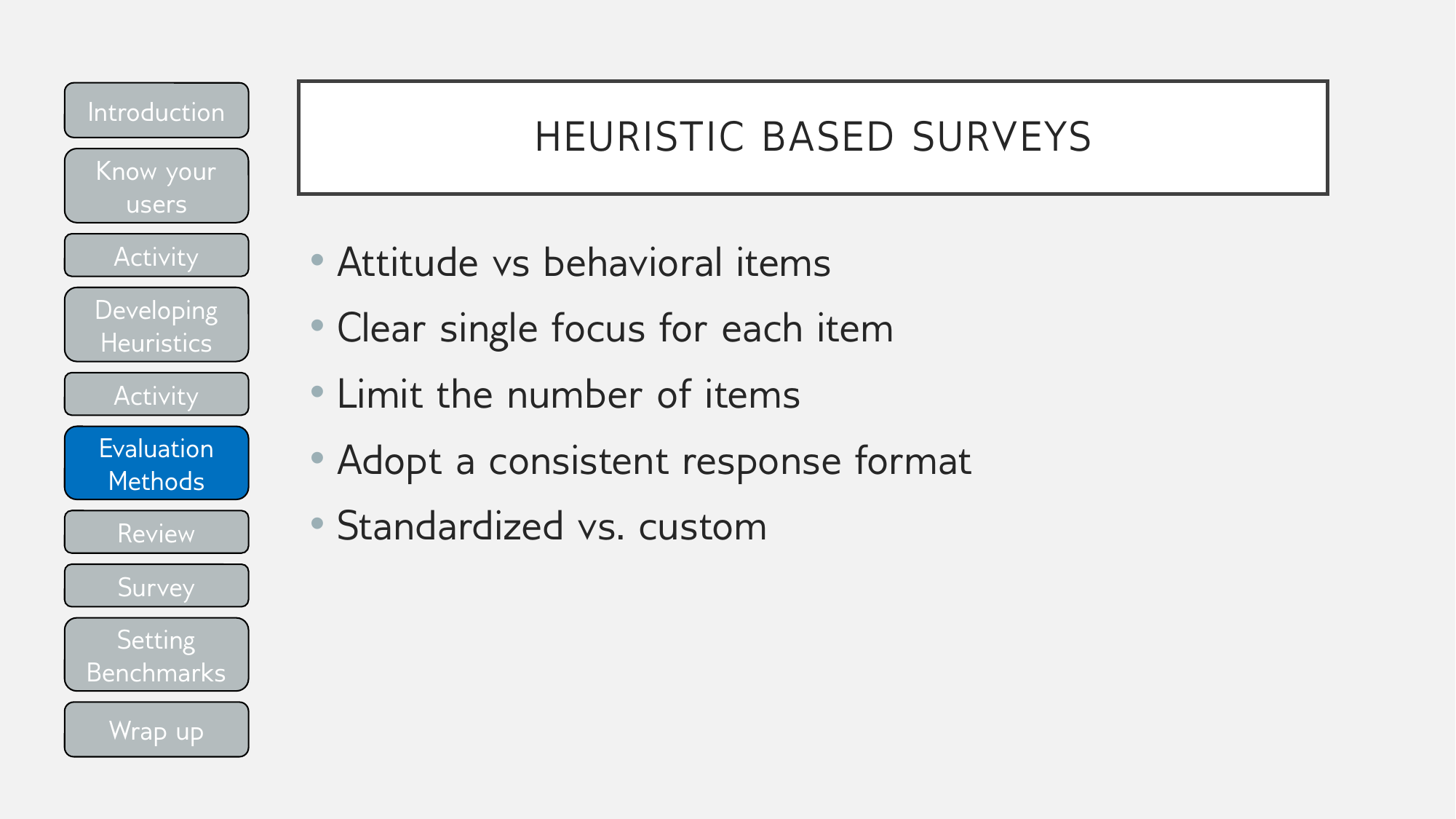

# Heuristic Based Surveys
Introduction
Know your users
Attitude vs behavioral items
Clear single focus for each item
Limit the number of items
Adopt a consistent response format
Standardized vs. custom

Activity
Developing Heuristics
Activity
Evaluation Methods
Review
Survey
Setting Benchmarks
Wrap up